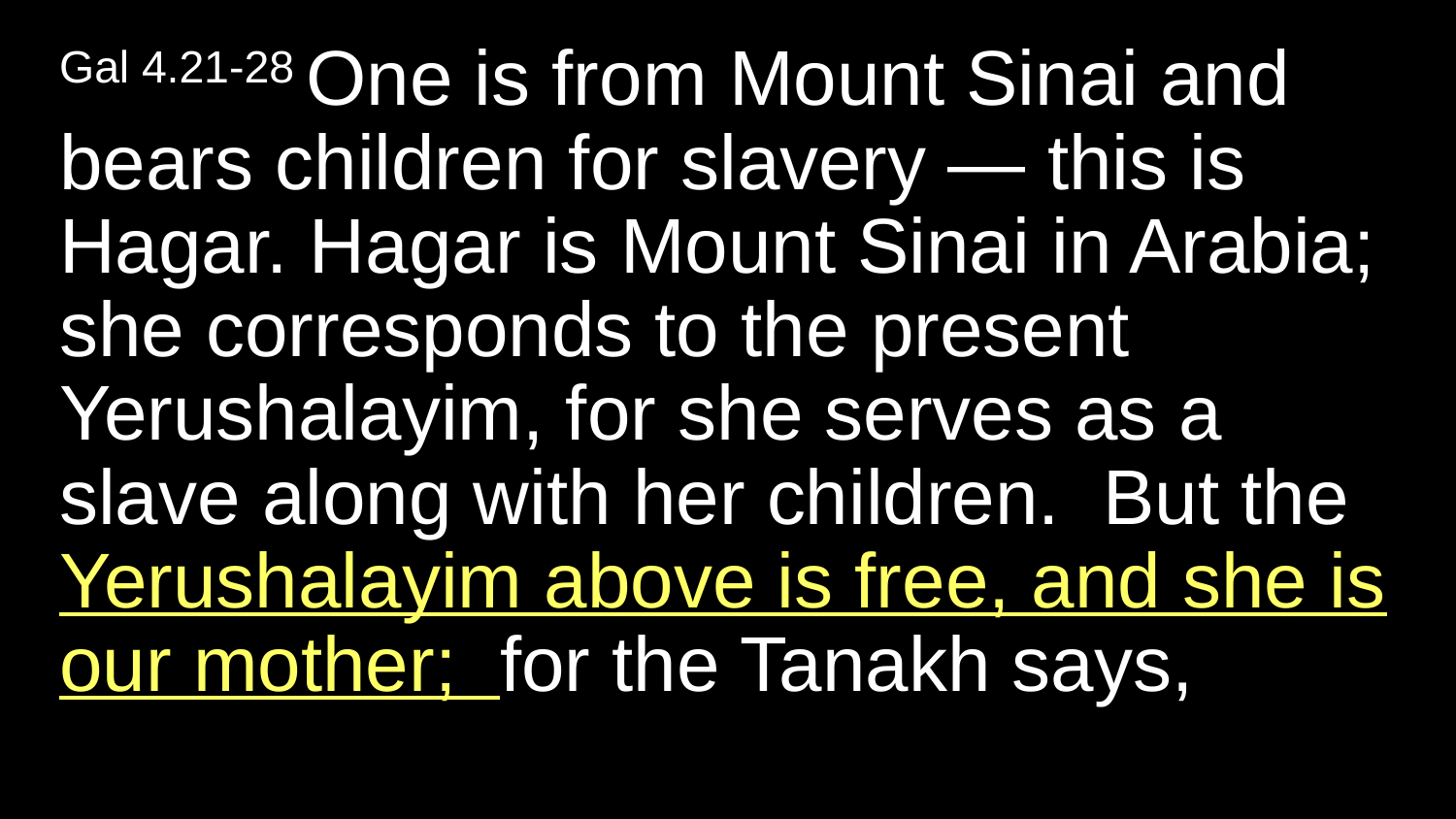

Gal 4.21-28 One is from Mount Sinai and bears children for slavery — this is Hagar. Hagar is Mount Sinai in Arabia; she corresponds to the present Yerushalayim, for she serves as a slave along with her children.  But the Yerushalayim above is free, and she is our mother;  for the Tanakh says,